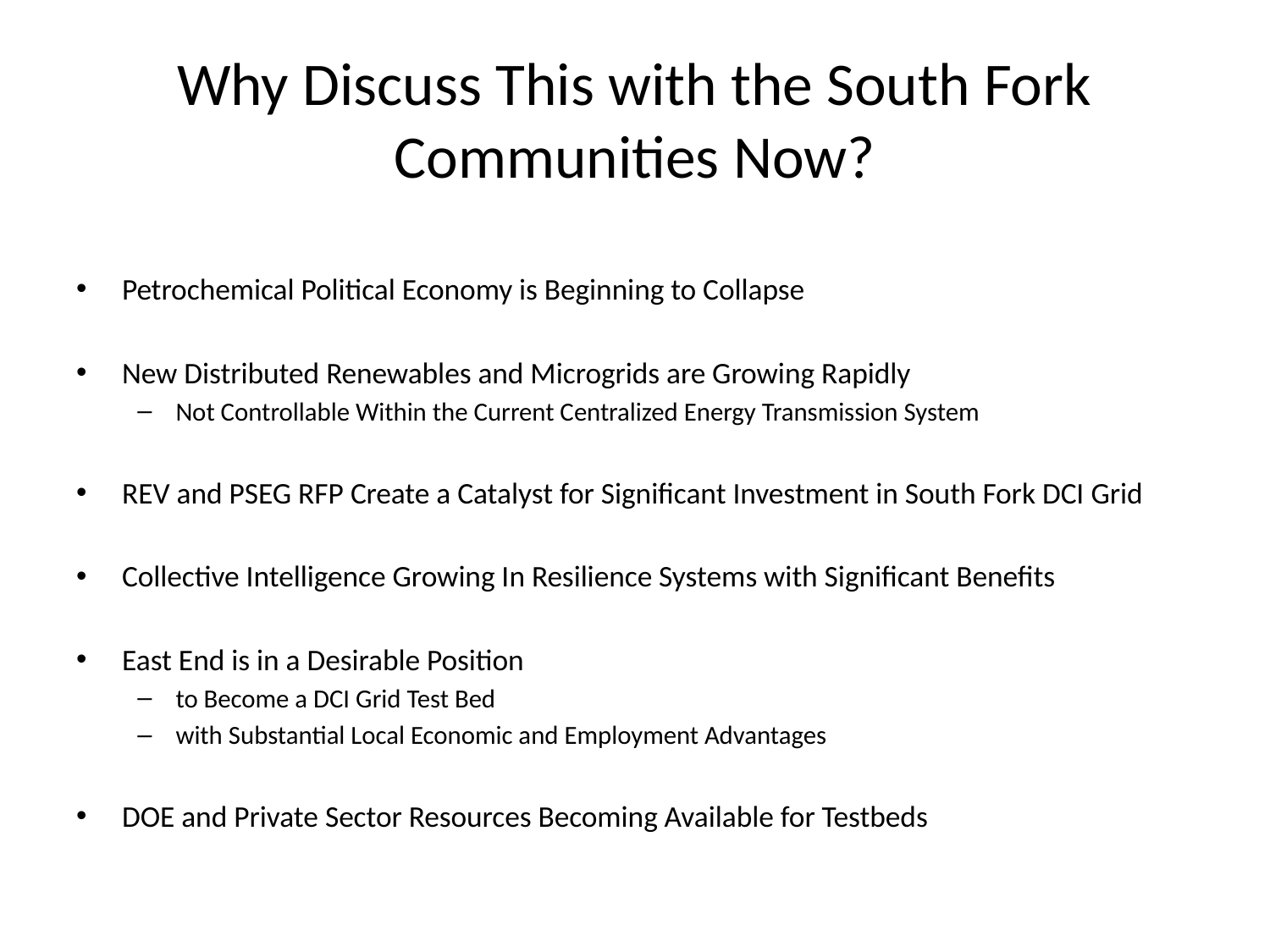

# Why Discuss This with the South Fork Communities Now?

Petrochemical Political Economy is Beginning to Collapse

New Distributed Renewables and Microgrids are Growing Rapidly
Not Controllable Within the Current Centralized Energy Transmission System

REV and PSEG RFP Create a Catalyst for Significant Investment in South Fork DCI Grid

Collective Intelligence Growing In Resilience Systems with Significant Benefits

East End is in a Desirable Position
to Become a DCI Grid Test Bed
with Substantial Local Economic and Employment Advantages

DOE and Private Sector Resources Becoming Available for Testbeds